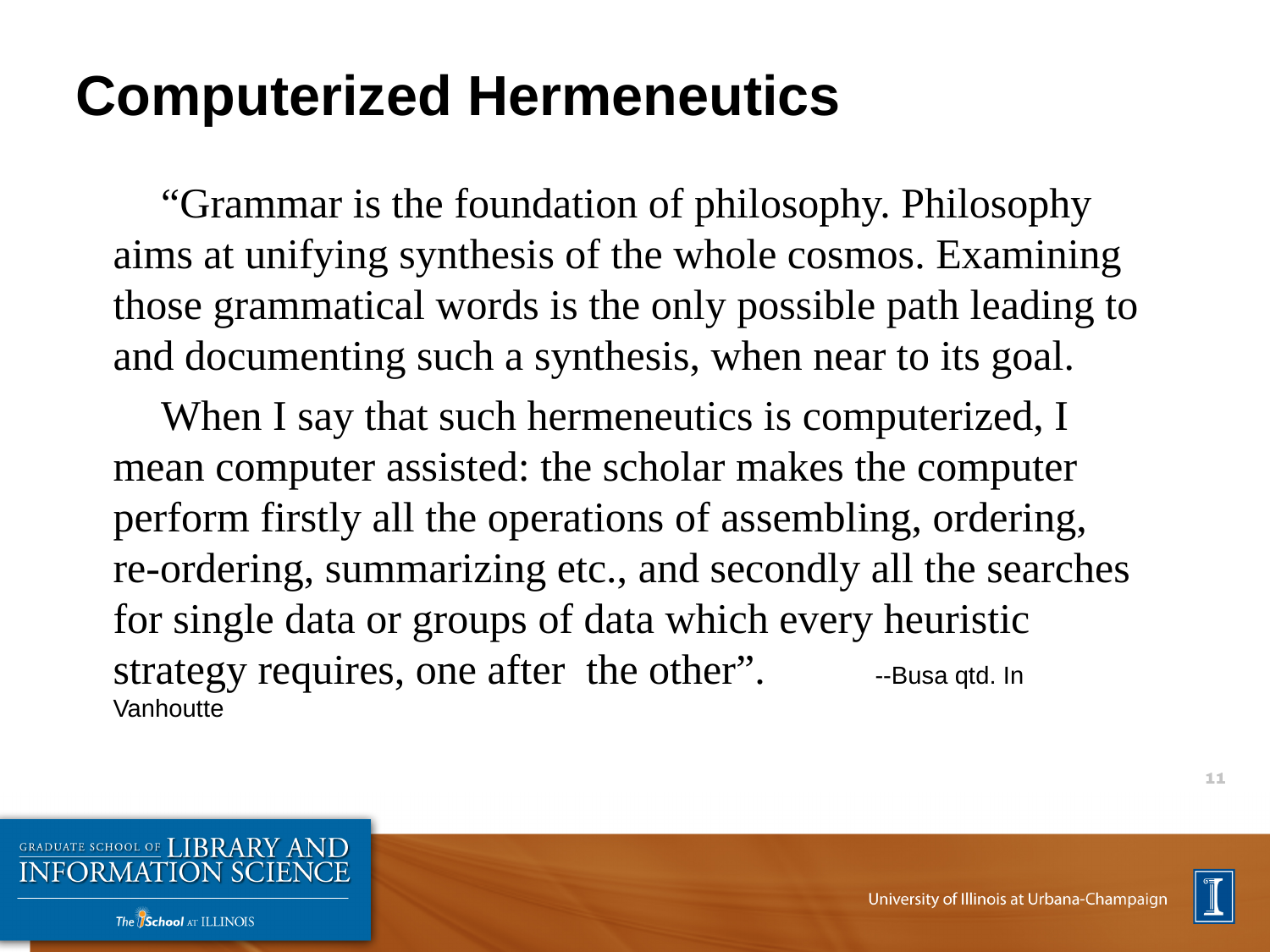

# Computerized Hermeneutics
“Grammar is the foundation of philosophy. Philosophy aims at unifying synthesis of the whole cosmos. Examining those grammatical words is the only possible path leading to and documenting such a synthesis, when near to its goal.
When I say that such hermeneutics is computerized, I mean computer assisted: the scholar makes the computer perform firstly all the operations of assembling, ordering, re-ordering, summarizing etc., and secondly all the searches for single data or groups of data which every heuristic strategy requires, one after  the other”.	--Busa qtd. In Vanhoutte